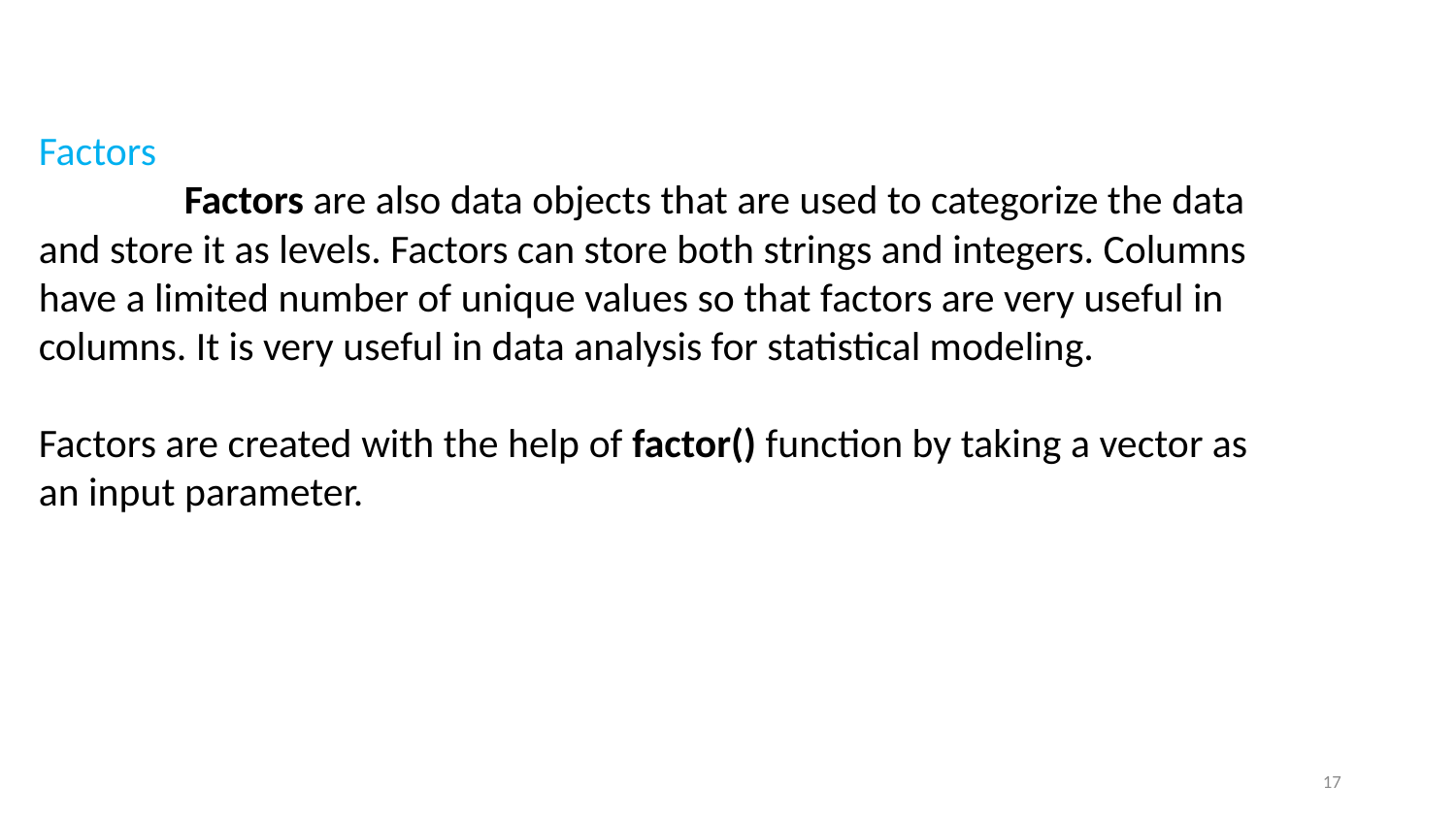

Factors
	Factors are also data objects that are used to categorize the data and store it as levels. Factors can store both strings and integers. Columns have a limited number of unique values so that factors are very useful in columns. It is very useful in data analysis for statistical modeling.

Factors are created with the help of factor() function by taking a vector as an input parameter.

17